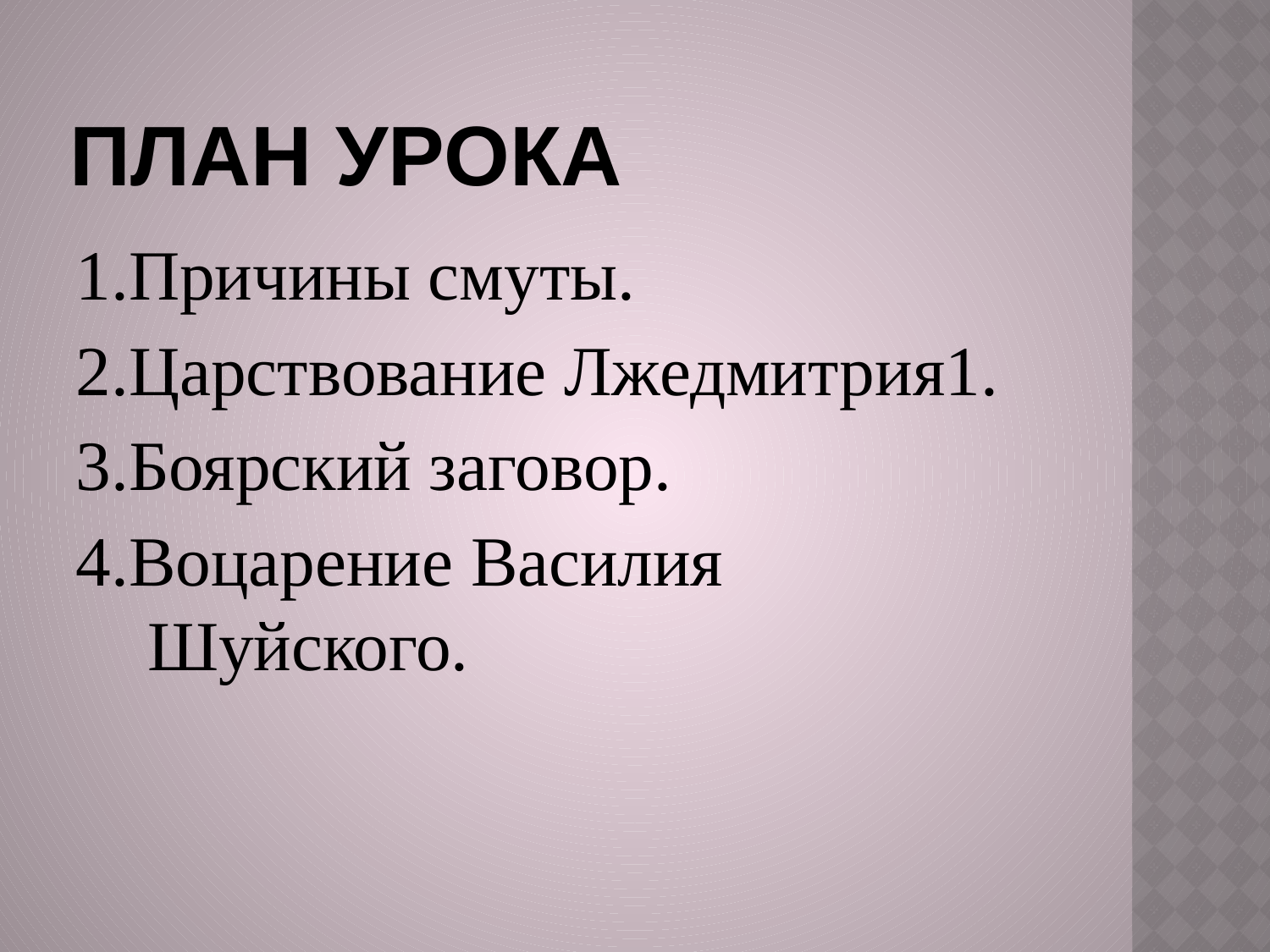

# План урока
1.Причины смуты.
2.Царствование Лжедмитрия1.
3.Боярский заговор.
4.Воцарение Василия Шуйского.